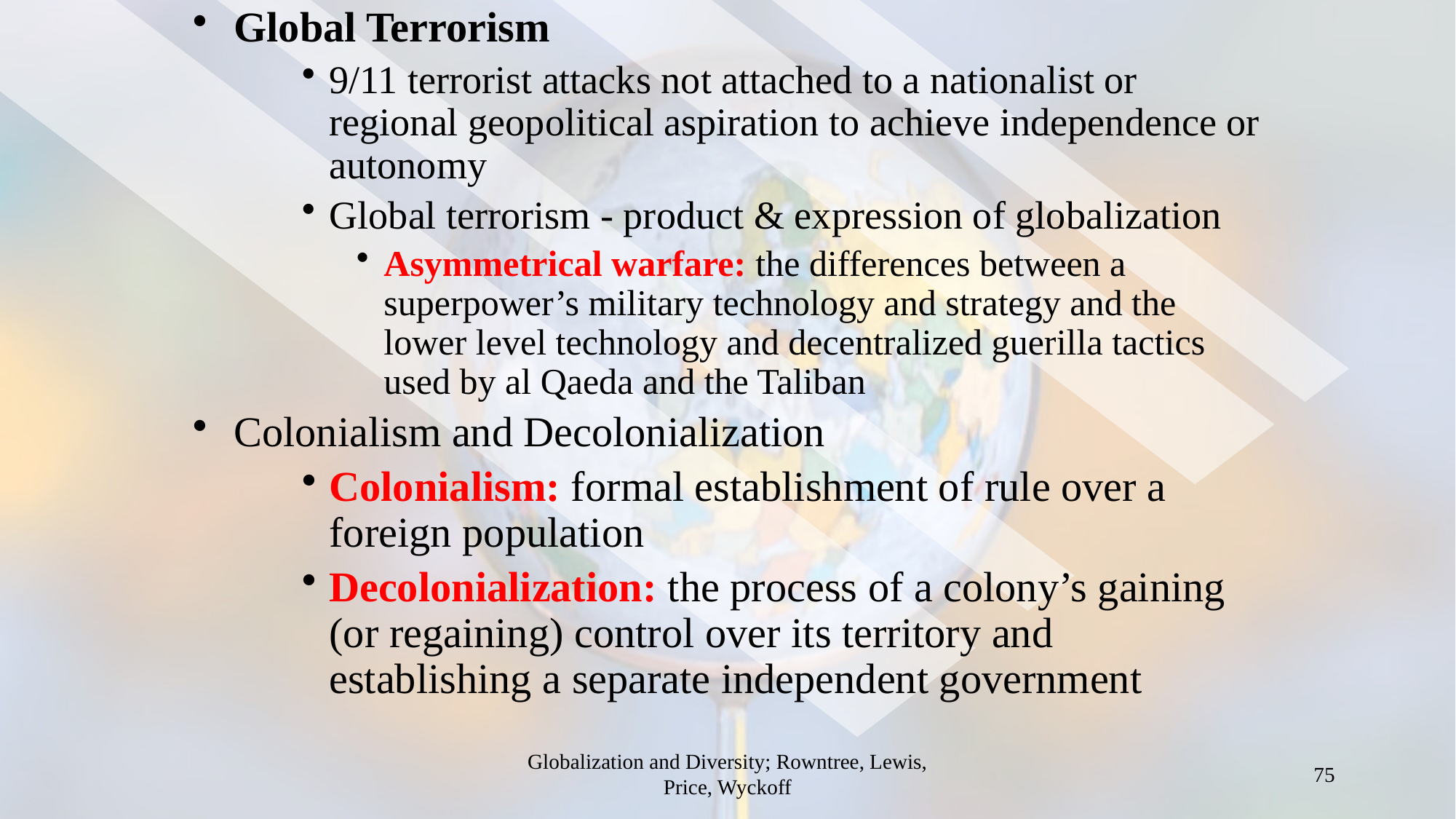

Global Terrorism
9/11 terrorist attacks not attached to a nationalist or regional geopolitical aspiration to achieve independence or autonomy
Global terrorism - product & expression of globalization
Asymmetrical warfare: the differences between a superpower’s military technology and strategy and the lower level technology and decentralized guerilla tactics used by al Qaeda and the Taliban
Colonialism and Decolonialization
Colonialism: formal establishment of rule over a foreign population
Decolonialization: the process of a colony’s gaining (or regaining) control over its territory and establishing a separate independent government
Globalization and Diversity; Rowntree, Lewis, Price, Wyckoff
75